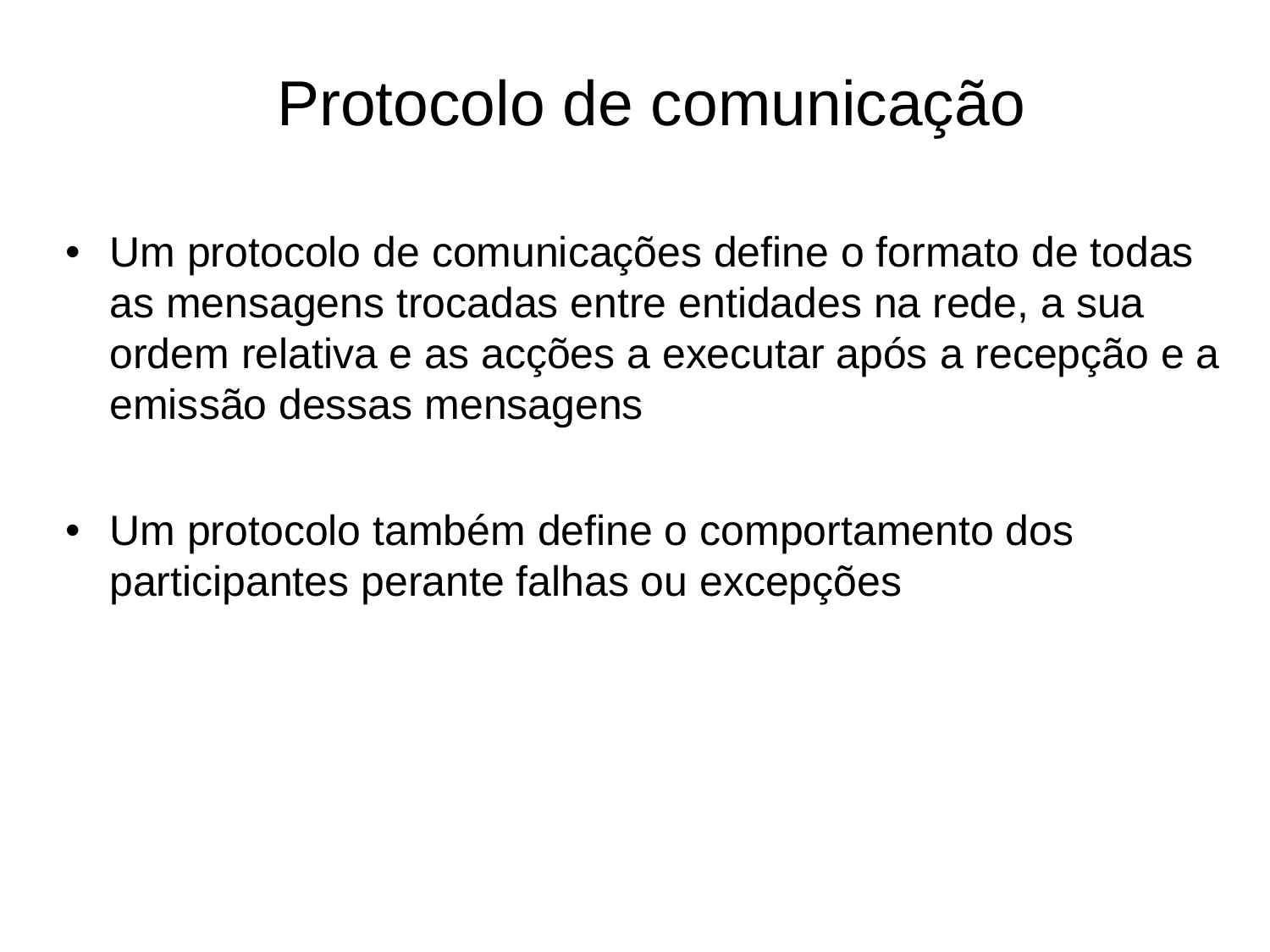

# Protocolo de comunicação
Um protocolo de comunicações define o formato de todas as mensagens trocadas entre entidades na rede, a sua ordem relativa e as acções a executar após a recepção e a emissão dessas mensagens

Um protocolo também define o comportamento dos participantes perante falhas ou excepções